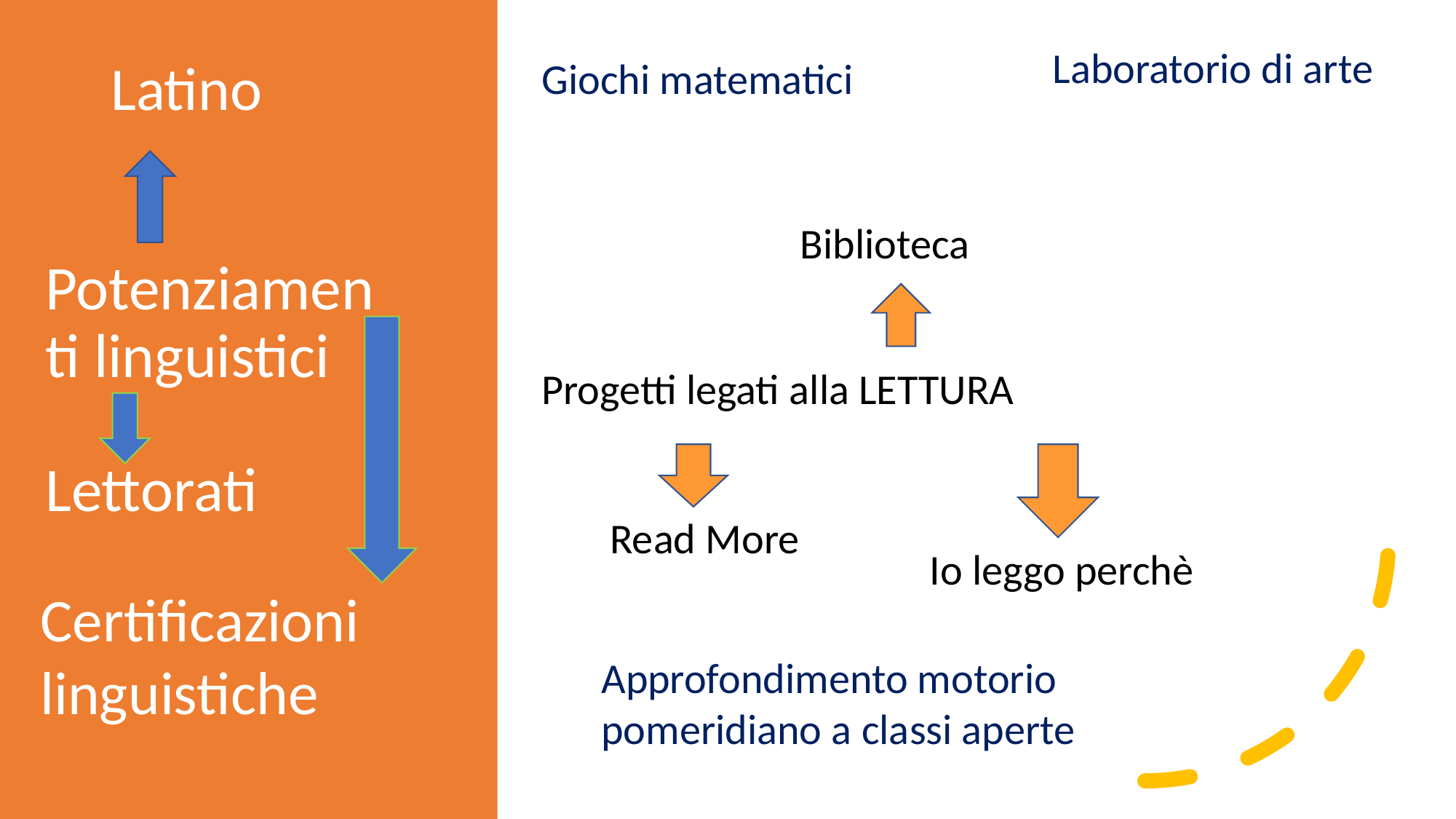

Laboratorio di arte
Latino
Giochi matematici
Progetti legati alla LETTURA
# Potenziamenti linguistici

Lettorati

Biblioteca

Read More
Io leggo perchè
Certificazioni linguistiche
Approfondimento motorio pomeridiano a classi aperte